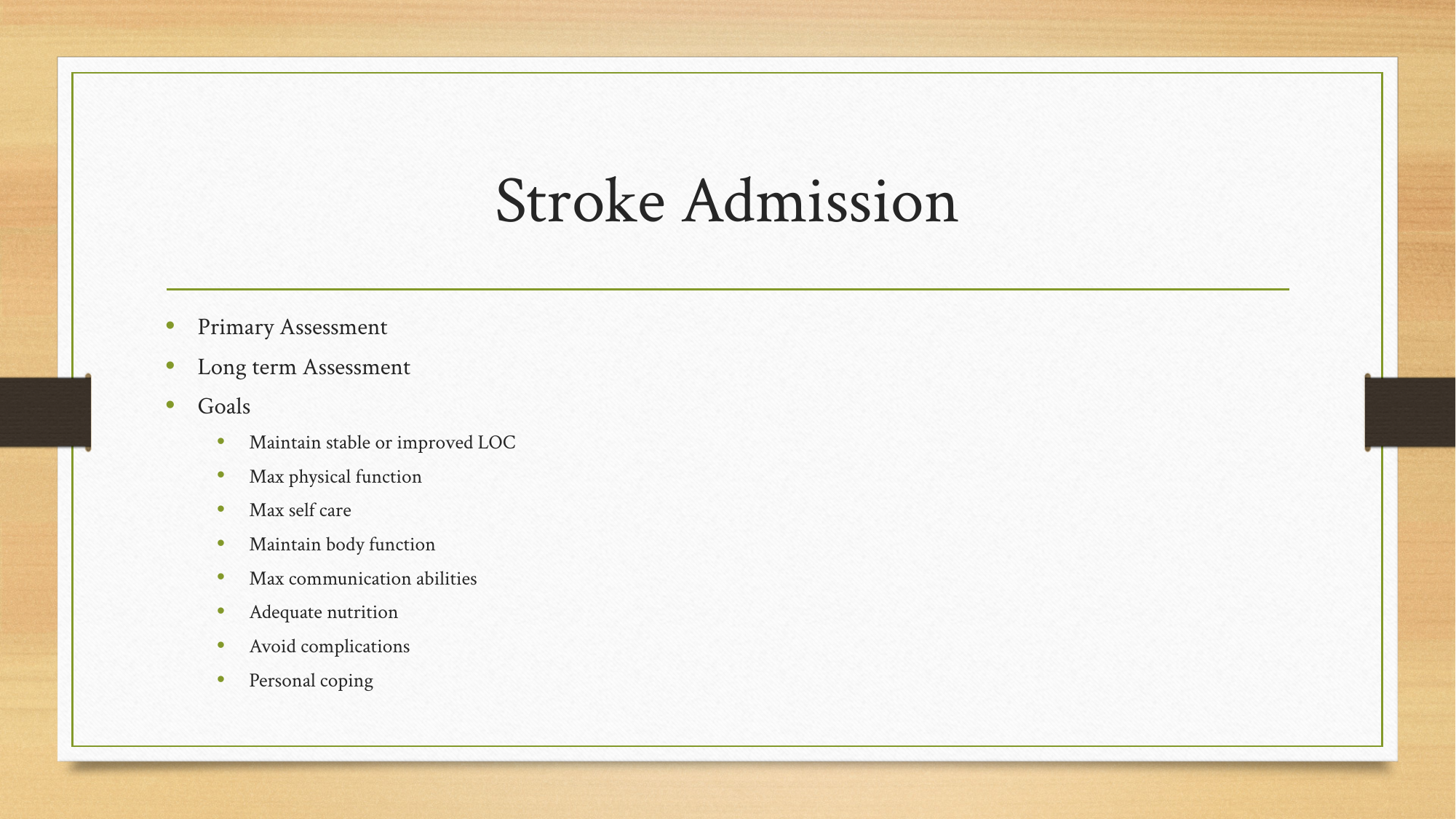

# Stroke Admission
Primary Assessment
Long term Assessment
Goals
Maintain stable or improved LOC
Max physical function
Max self care
Maintain body function
Max communication abilities
Adequate nutrition
Avoid complications
Personal coping